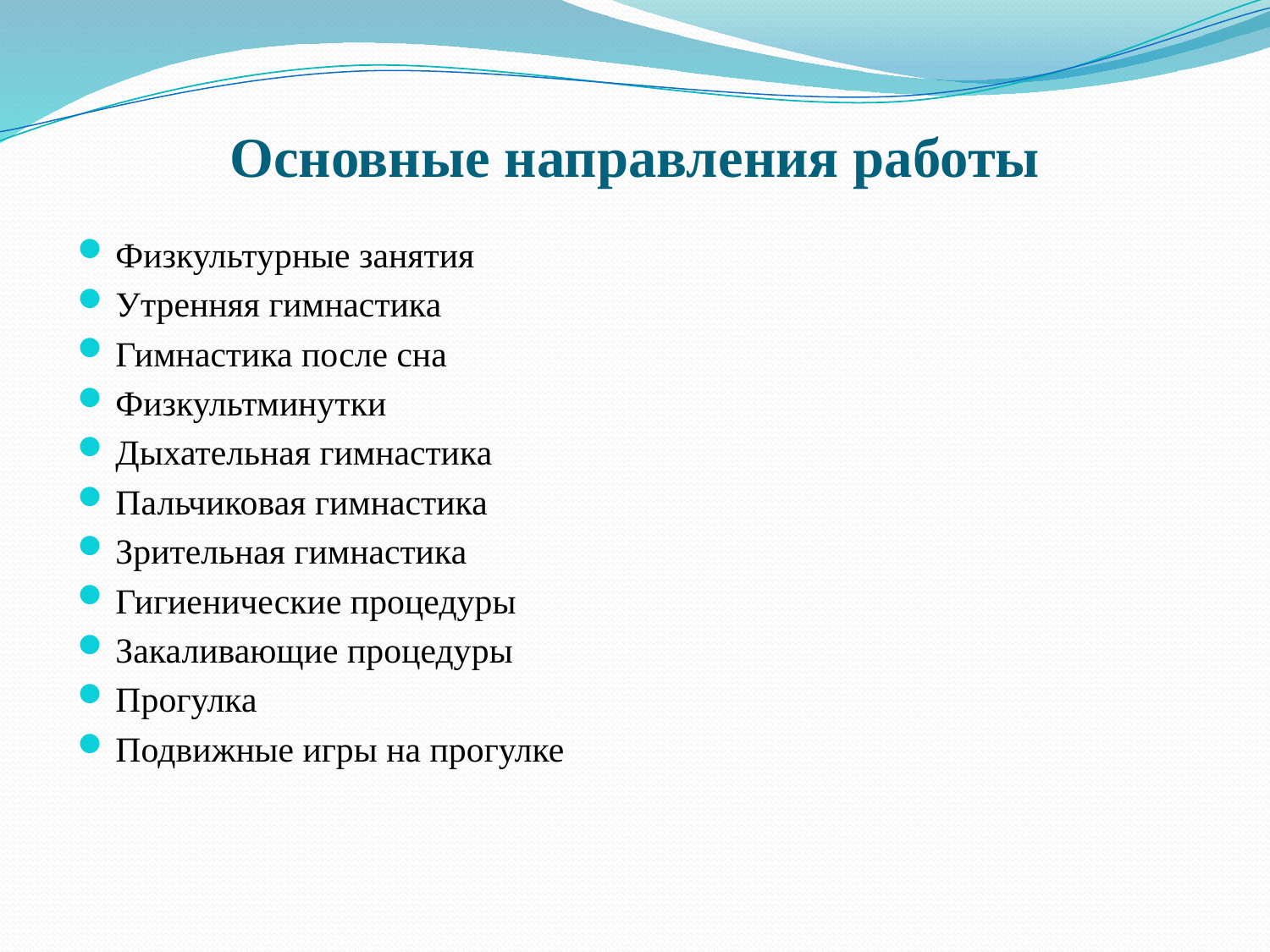

# Основные направления работы
Физкультурные занятия
Утренняя гимнастика
Гимнастика после сна
Физкультминутки
Дыхательная гимнастика
Пальчиковая гимнастика
Зрительная гимнастика
Гигиенические процедуры
Закаливающие процедуры
Прогулка
Подвижные игры на прогулке